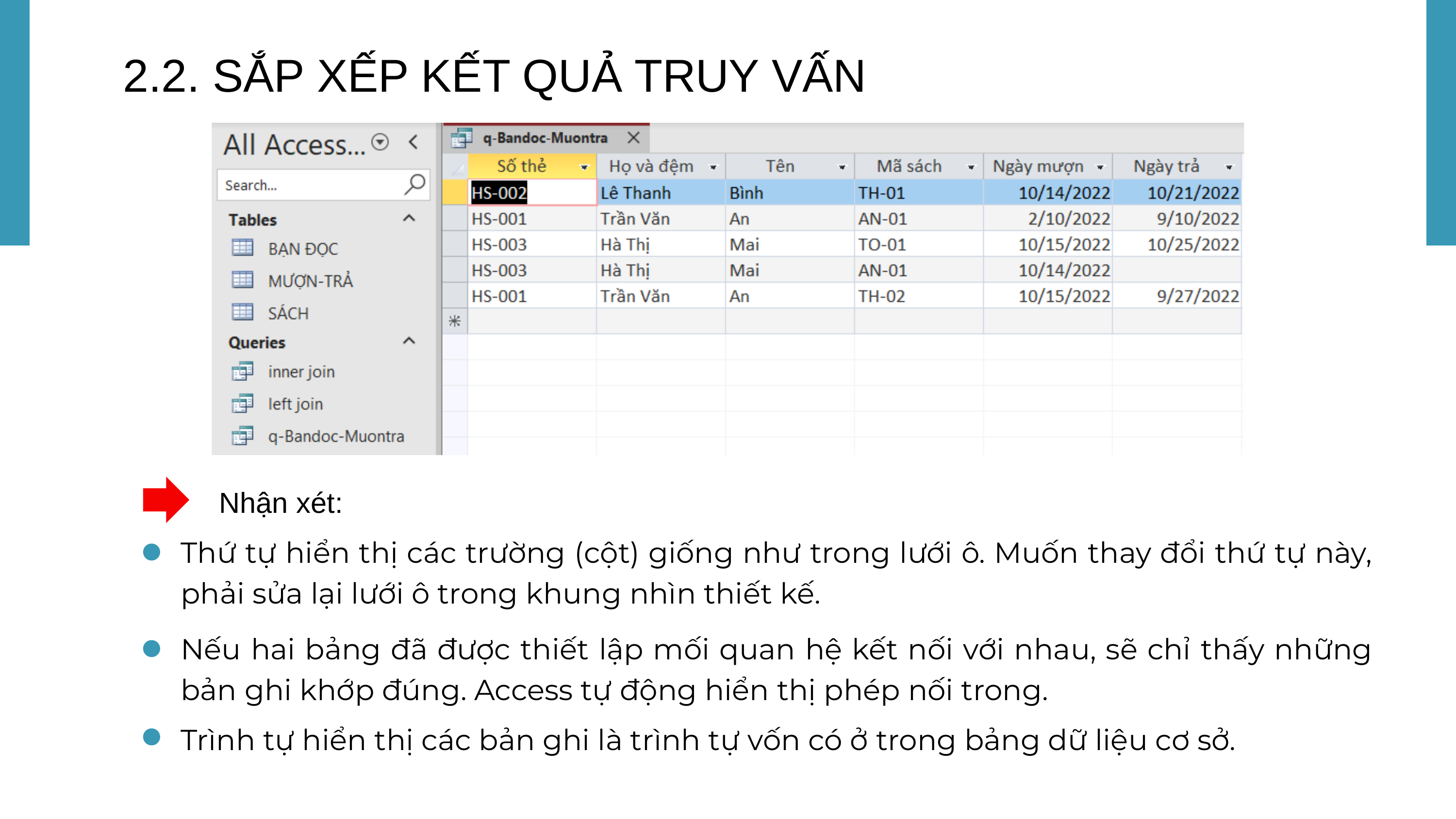

2.2. SẮP XẾP KẾT QUẢ TRUY VẤN

Nhận xét:
Thứ tự hiển thị các trường (cột) giống như trong lưới ô. Muốn thay đổi thứ tự này, phải sửa lại lưới ô trong khung nhìn thiết kế.

Nếu hai bảng đã được thiết lập mối quan hệ kết nối với nhau, sẽ chỉ thấy những bản ghi khớp đúng. Access tự động hiển thị phép nối trong.

Trình tự hiển thị các bản ghi là trình tự vốn có ở trong bảng dữ liệu cơ sở.